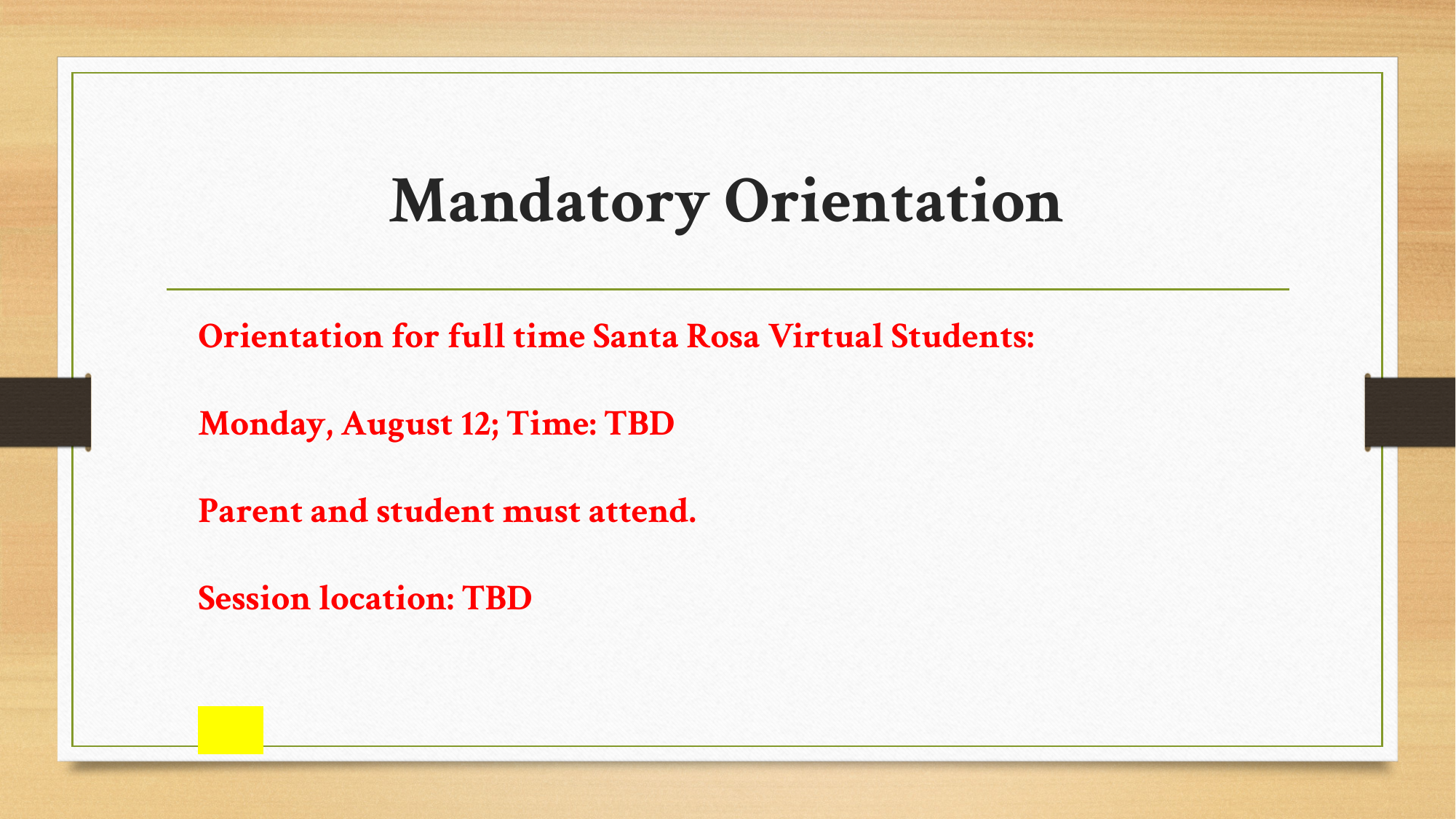

# Mandatory Orientation
Orientation for full time Santa Rosa Virtual Students:

Monday, August 12; Time: TBD

Parent and student must attend.

Session location: TBD